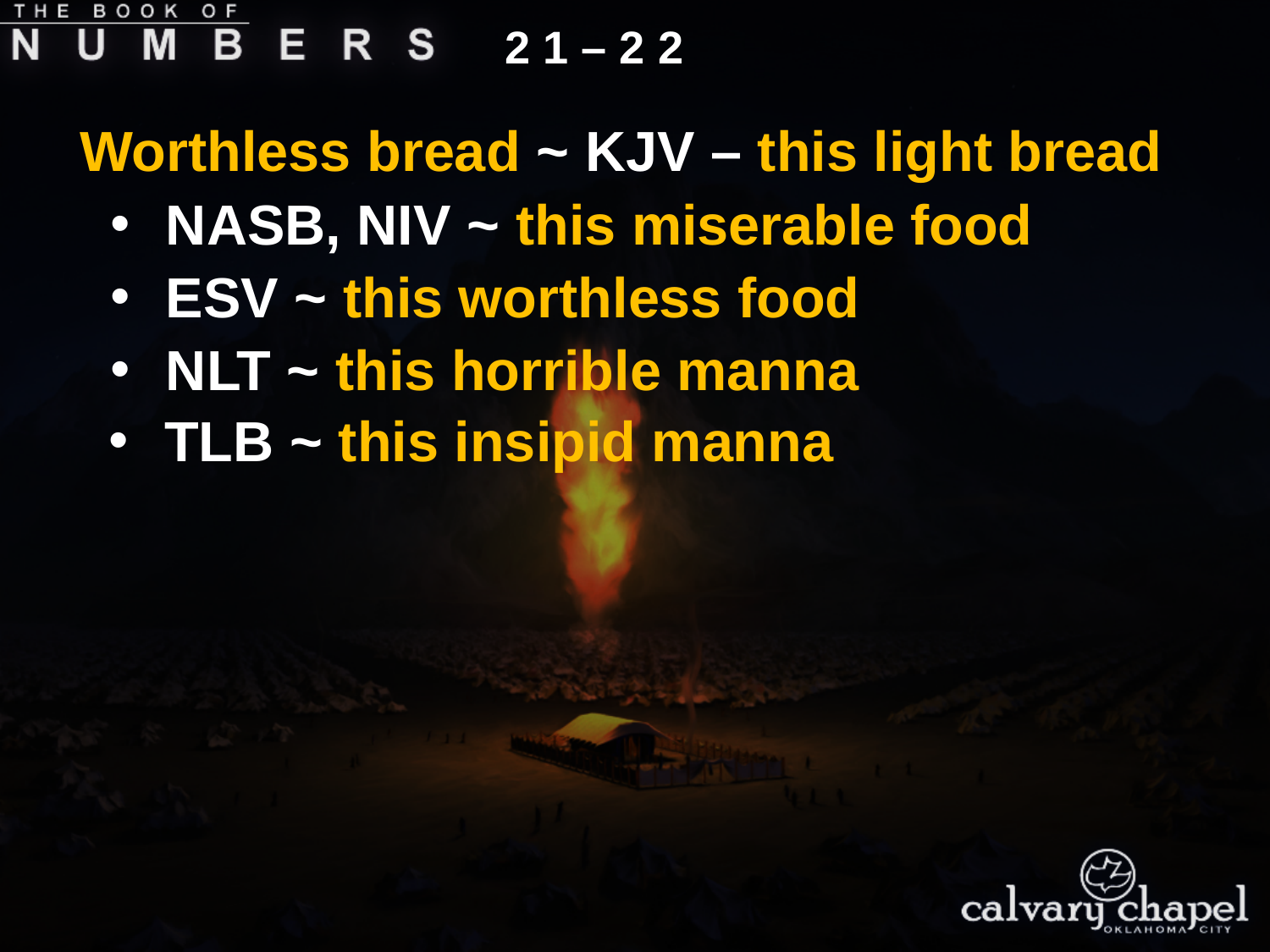

2 1 – 2 2
Worthless bread ~ KJV – this light bread
 NASB, NIV ~ this miserable food
 ESV ~ this worthless food
 NLT ~ this horrible manna
 TLB ~ this insipid manna